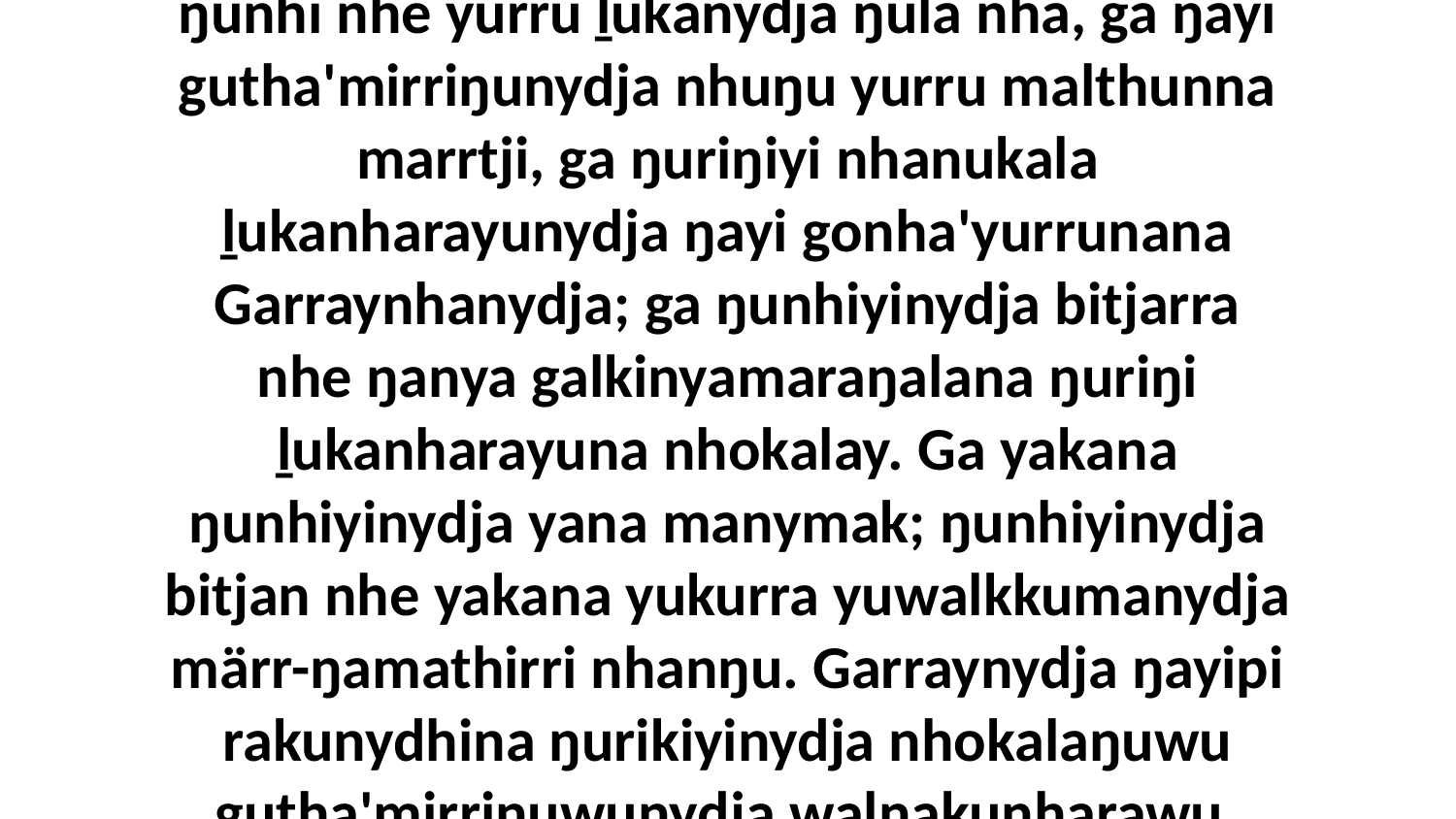

15 Yo, manymak warray ŋunhi nhuŋunydja, ŋunhi nhe marŋgi wal'ŋu nhanŋu Garraywu, nhenydja yurru ḻuka birrka'mirri warray ŋula nhä. Yurru yaka ŋamakurru' nhuŋunydja, ŋunhi nhe yurru ḻukanydja ŋula nhä, ga ŋayi gutha'mirriŋunydja nhuŋu yurru malthunna marrtji, ga ŋuriŋiyi nhanukala ḻukanharayunydja ŋayi gonha'yurrunana Garraynhanydja; ga ŋunhiyinydja bitjarra nhe ŋanya galkinyamaraŋalana ŋuriŋi ḻukanharayuna nhokalay. Ga yakana ŋunhiyinydja yana manymak; ŋunhiyinydja bitjan nhe yakana yukurra yuwalkkumanydja märr-ŋamathirri nhanŋu. Garraynydja ŋayipi rakunydhina ŋurikiyinydja nhokalaŋuwu gutha'mirriŋuwunydja walŋakunharawu. Yaka nhenydja biyakayi baḏuwaḏuyurra ŋanya ŋuriŋiyi nhokalay ŋathayunydja ḻukanharayu, wo ŋula nhäyu ŋuriŋi ŋunhi nhe yurru djäma.